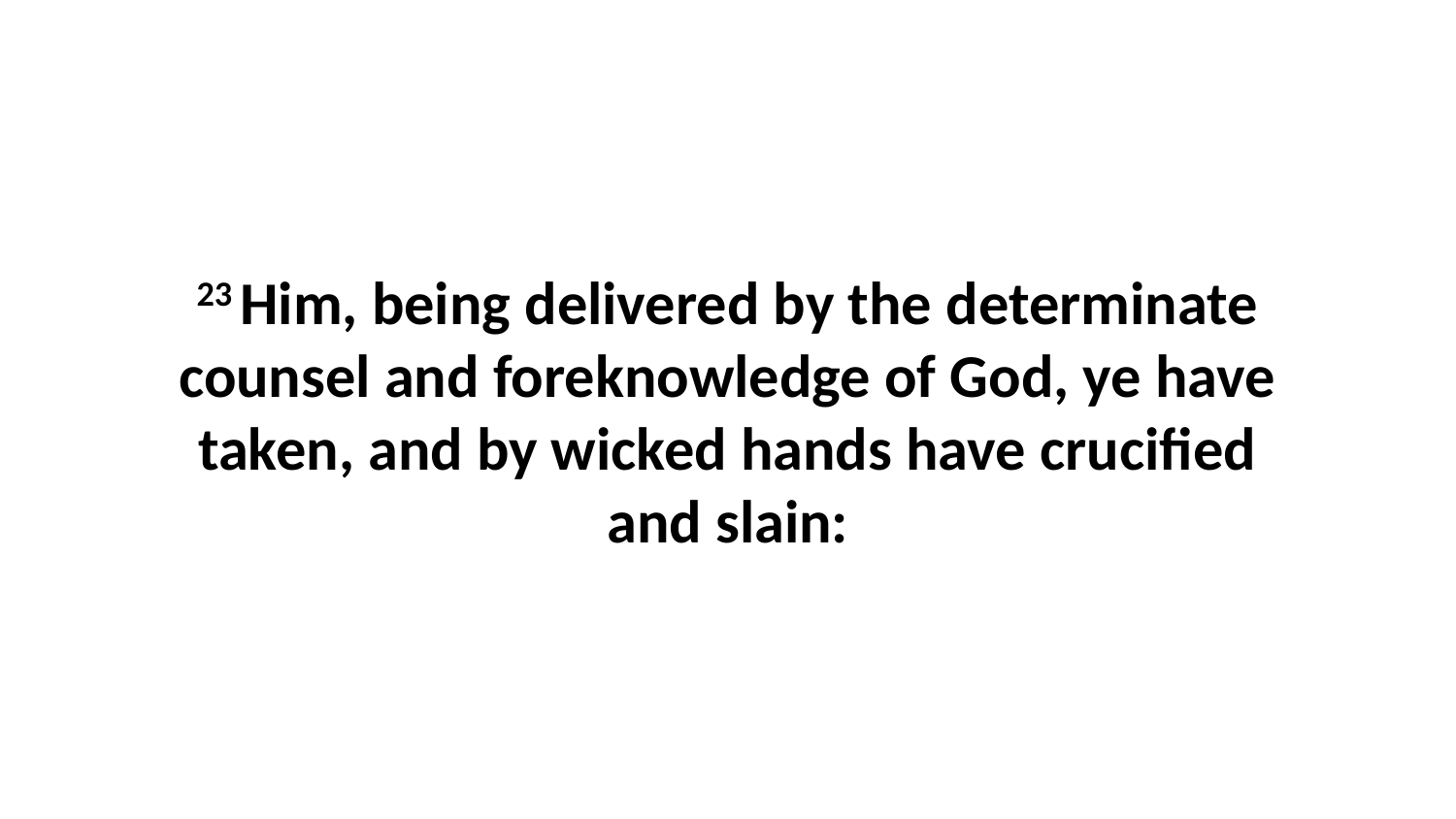

23 Him, being delivered by the determinate counsel and foreknowledge of God, ye have taken, and by wicked hands have crucified and slain: